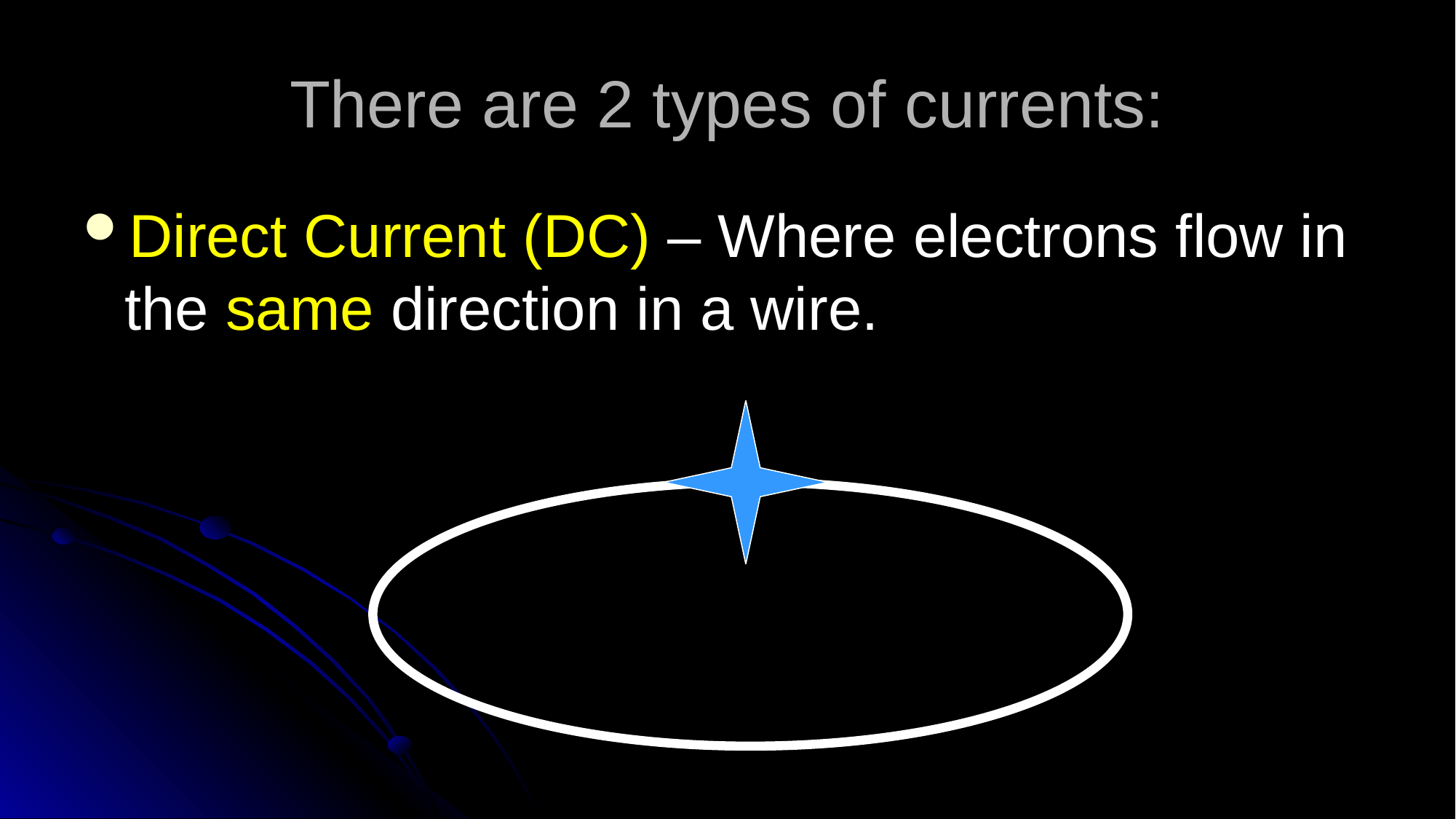

# There are 2 types of currents:
Direct Current (DC) – Where electrons flow in the same direction in a wire.